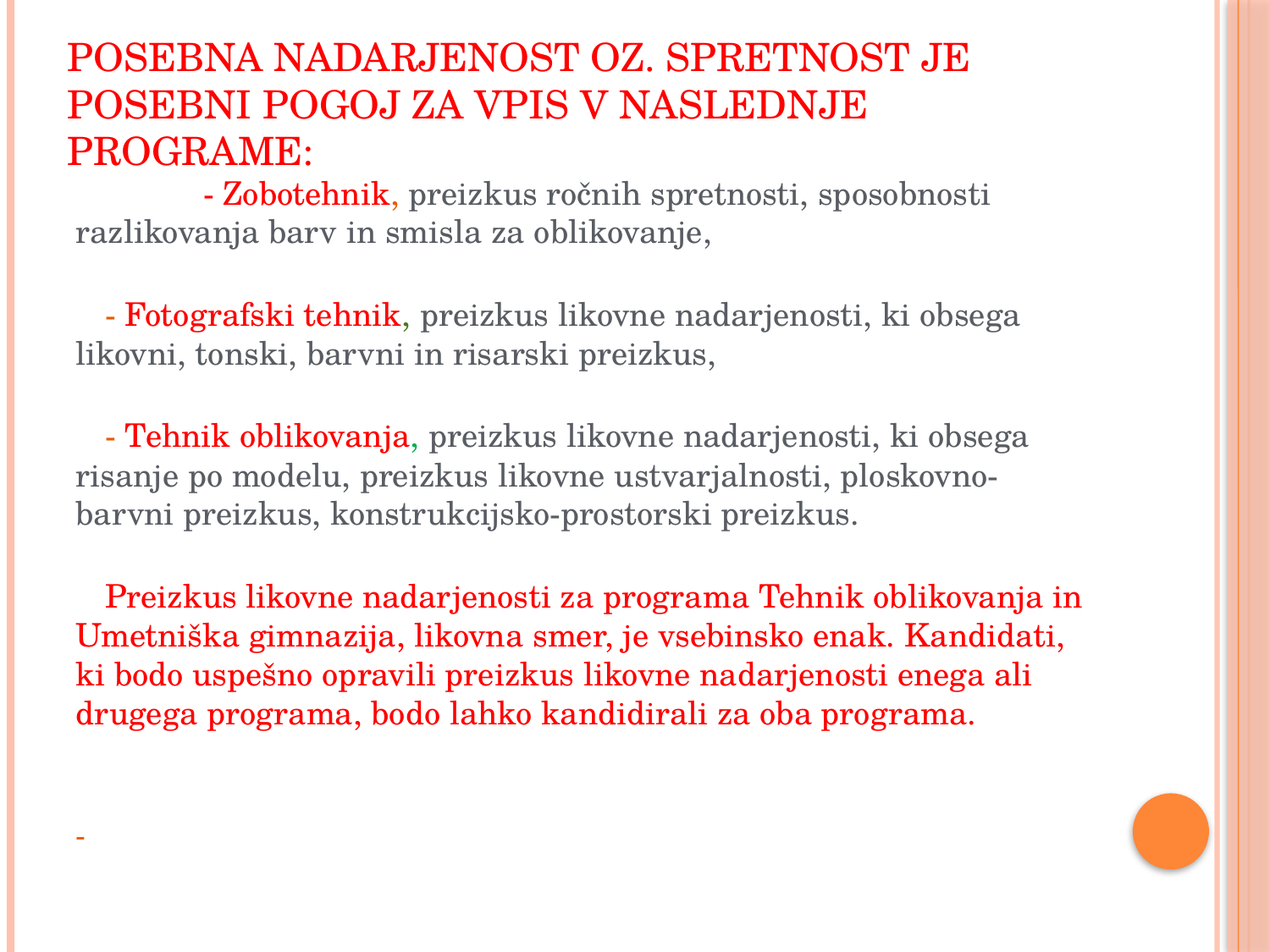

# POSEBNA NADARJENOST OZ. SPRETNOST JE POSEBNI POGOJ ZA VPIS V NASLEDNJE PROGRAME:
              - Zobotehnik, preizkus ročnih spretnosti, sposobnosti razlikovanja barv in smisla za oblikovanje,

	- Fotografski tehnik, preizkus likovne nadarjenosti, ki obsega likovni, tonski, barvni in risarski preizkus,

	- Tehnik oblikovanja, preizkus likovne nadarjenosti, ki obsega risanje po modelu, preizkus likovne ustvarjalnosti, ploskovno-barvni preizkus, konstrukcijsko-prostorski preizkus.

	Preizkus likovne nadarjenosti za programa Tehnik oblikovanja in Umetniška gimnazija, likovna smer, je vsebinsko enak. Kandidati, ki bodo uspešno opravili preizkus likovne nadarjenosti enega ali drugega programa, bodo lahko kandidirali za oba programa.

-